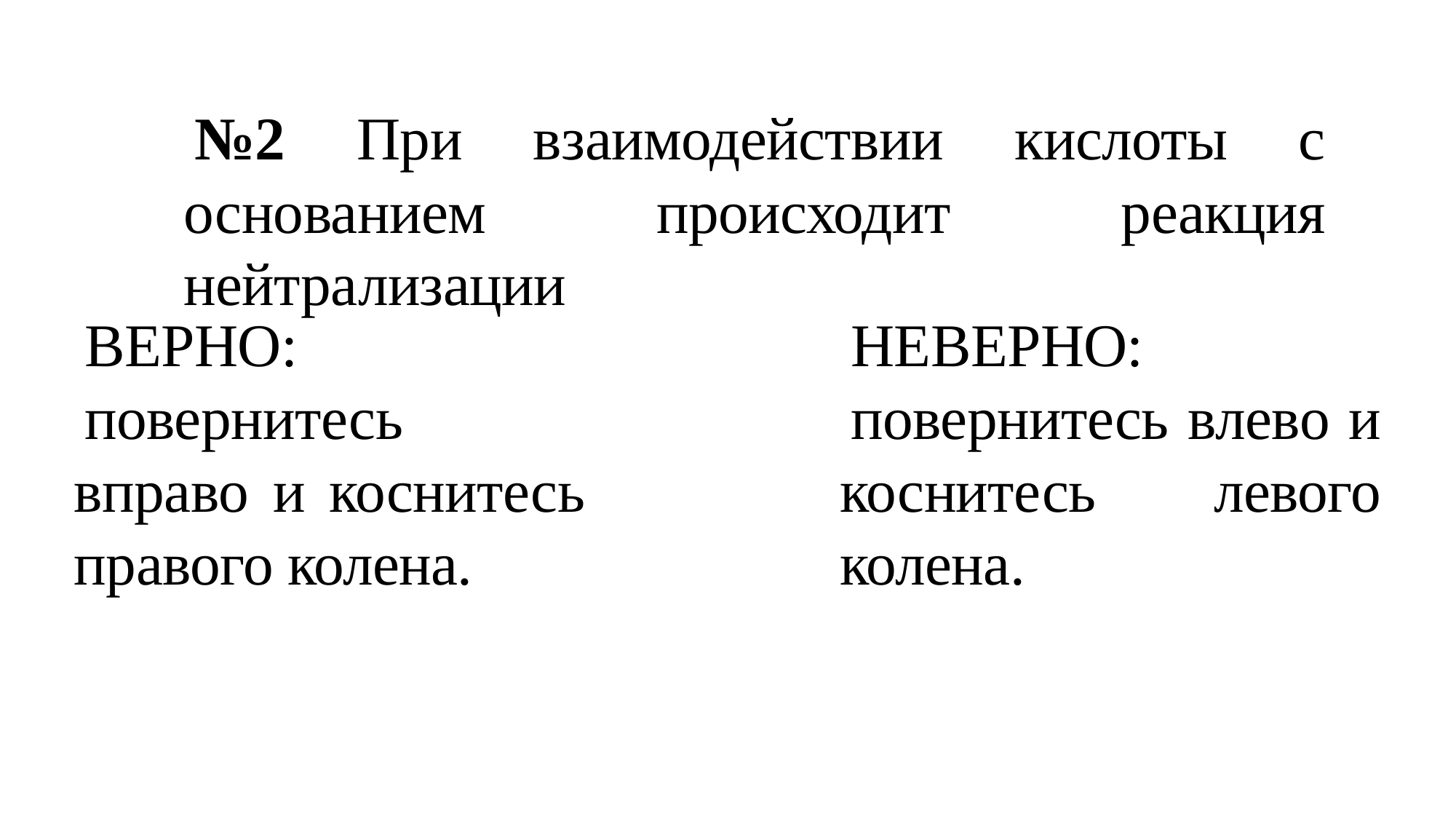

№2 При взаимодействии кислоты с основанием происходит реакция нейтрализации
ВЕРНО:
повернитесь вправо и коснитесь правого колена.
НЕВЕРНО:
повернитесь влево и коснитесь левого колена.